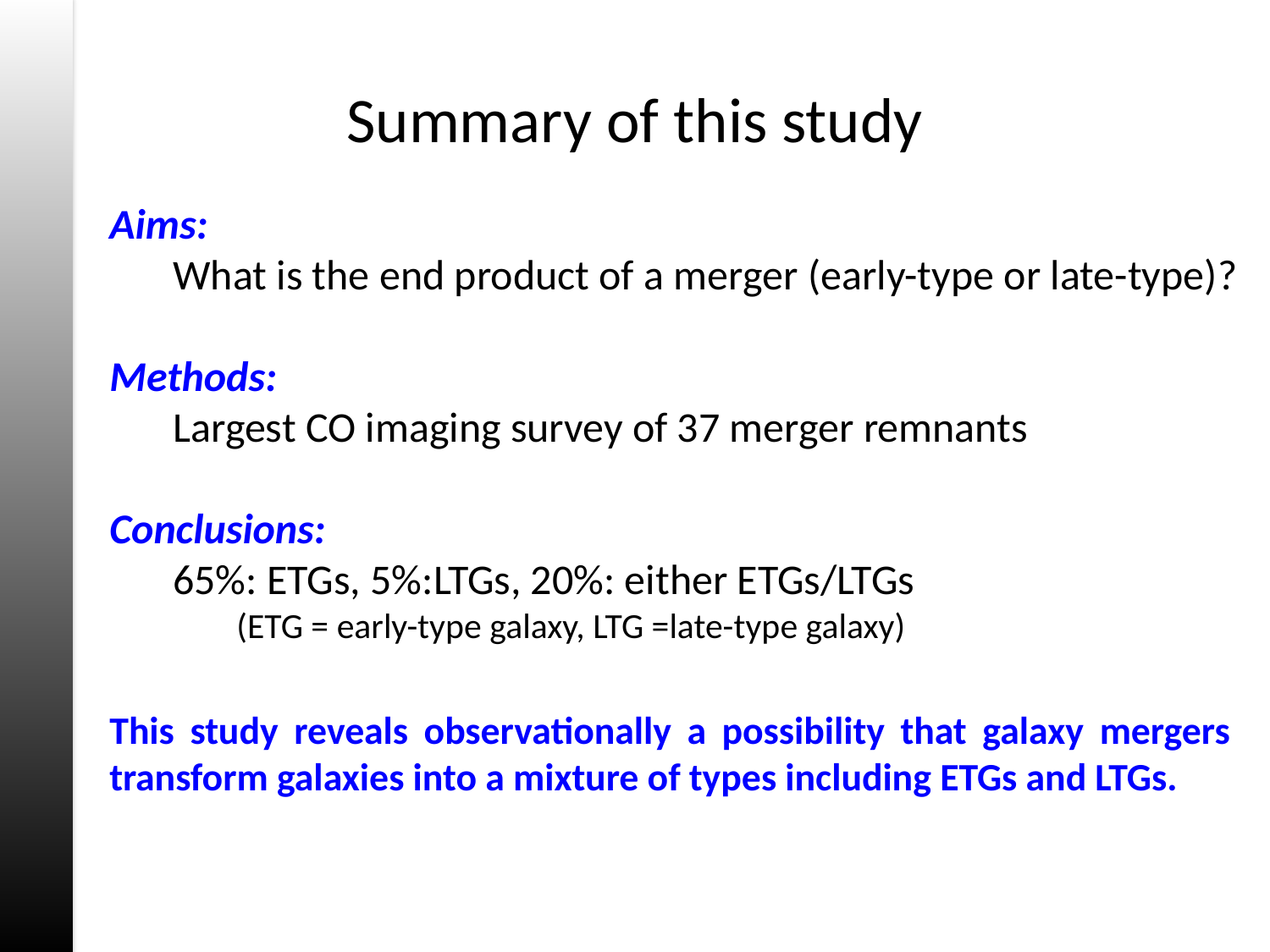

# Summary of this study

Aims:
What is the end product of a merger (early-type or late-type)?

Methods:
Largest CO imaging survey of 37 merger remnants

Conclusions:
65%: ETGs, 5%:LTGs, 20%: either ETGs/LTGs
(ETG = early-type galaxy, LTG =late-type galaxy)

This study reveals observationally a possibility that galaxy mergers transform galaxies into a mixture of types including ETGs and LTGs.